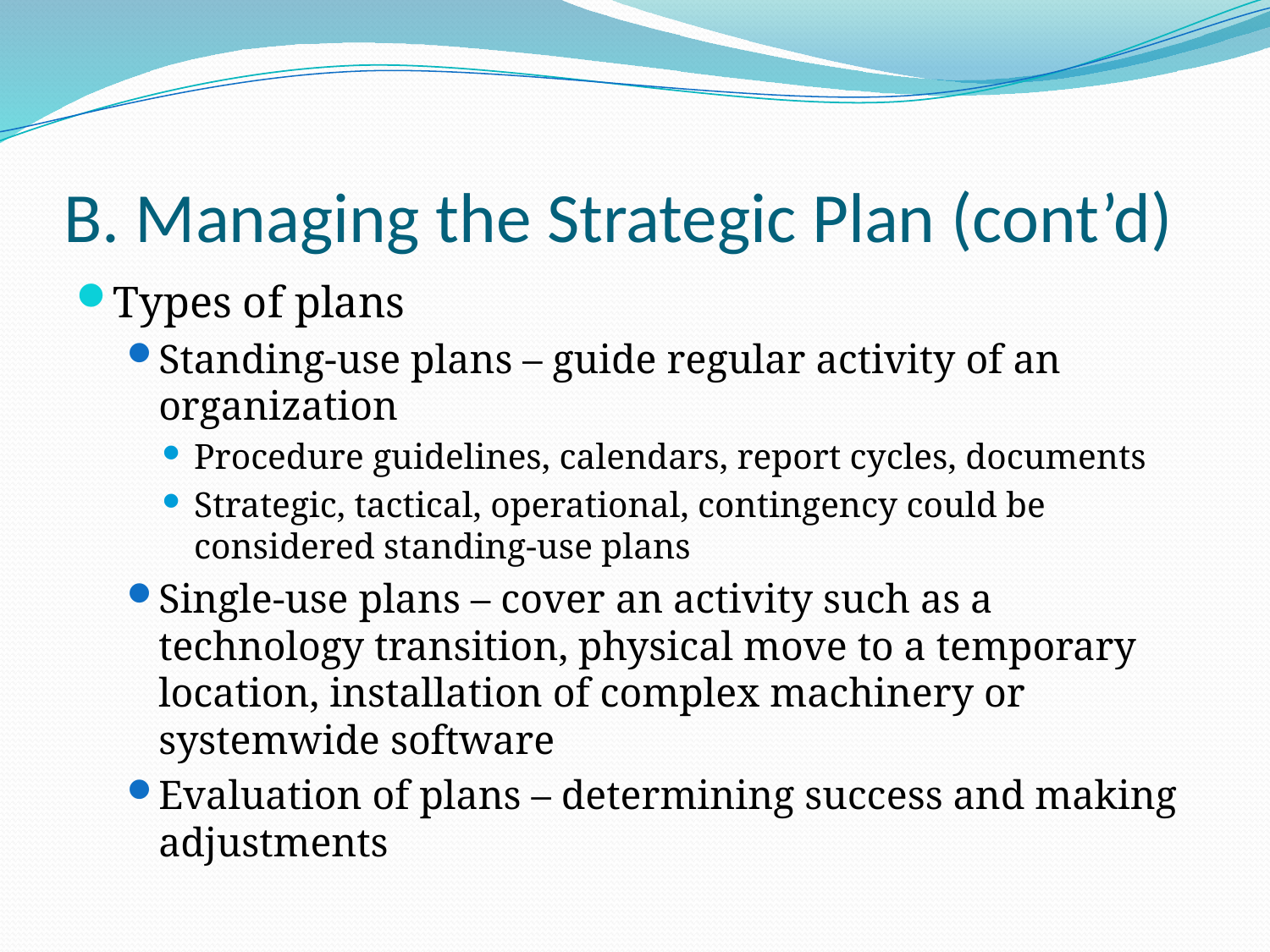

# B. Managing the Strategic Plan (cont’d)
Types of plans
Standing-use plans – guide regular activity of an organization
Procedure guidelines, calendars, report cycles, documents
Strategic, tactical, operational, contingency could be considered standing-use plans
Single-use plans – cover an activity such as a technology transition, physical move to a temporary location, installation of complex machinery or systemwide software
Evaluation of plans – determining success and making adjustments